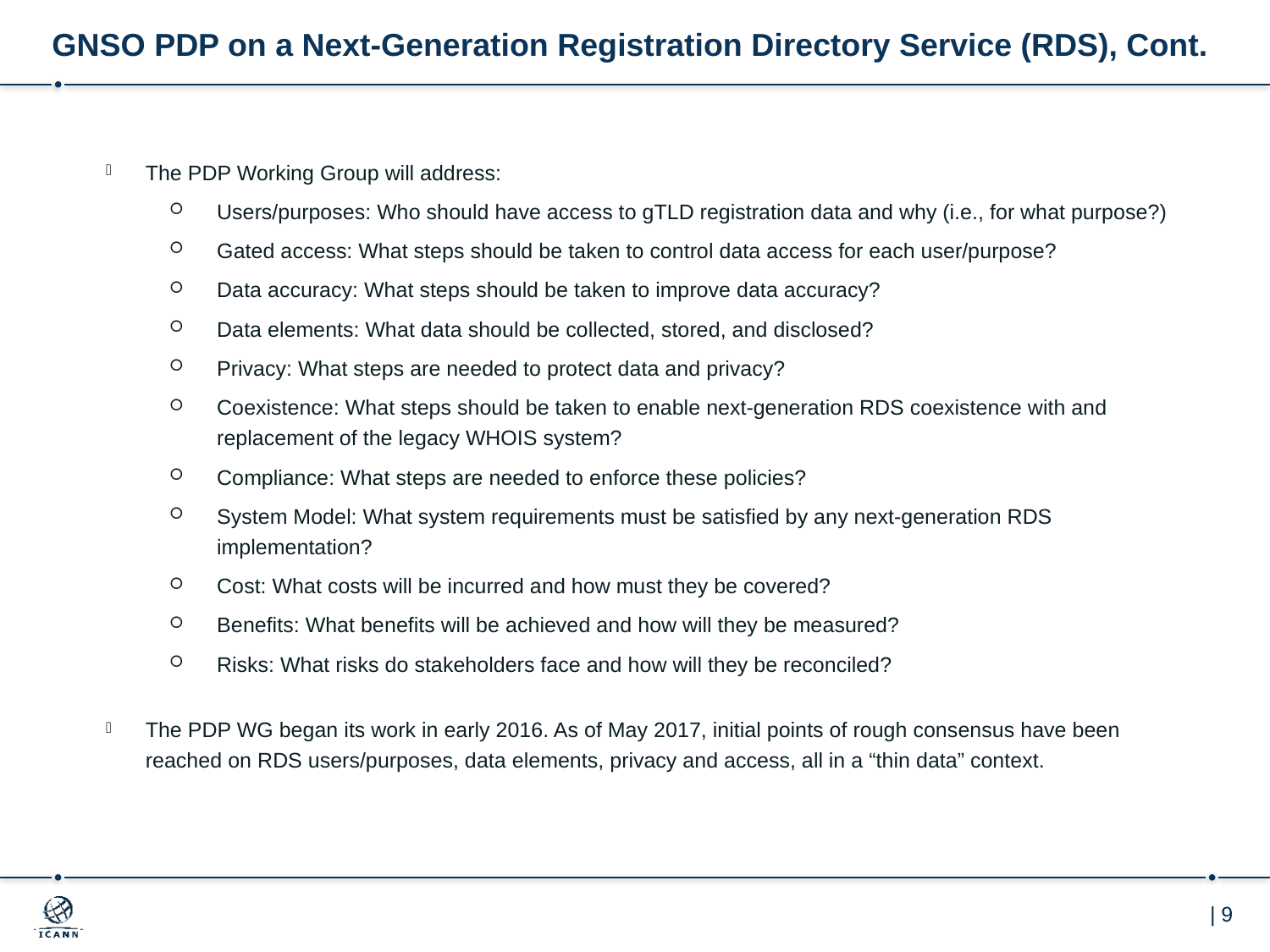

# GNSO PDP on a Next-Generation Registration Directory Service (RDS), Cont.

The PDP Working Group will address:
Users/purposes: Who should have access to gTLD registration data and why (i.e., for what purpose?)
Gated access: What steps should be taken to control data access for each user/purpose?
Data accuracy: What steps should be taken to improve data accuracy?
Data elements: What data should be collected, stored, and disclosed?
Privacy: What steps are needed to protect data and privacy?
Coexistence: What steps should be taken to enable next-generation RDS coexistence with and replacement of the legacy WHOIS system?
Compliance: What steps are needed to enforce these policies?
System Model: What system requirements must be satisfied by any next-generation RDS implementation?
Cost: What costs will be incurred and how must they be covered?
Benefits: What benefits will be achieved and how will they be measured?
Risks: What risks do stakeholders face and how will they be reconciled?
The PDP WG began its work in early 2016. As of May 2017, initial points of rough consensus have been reached on RDS users/purposes, data elements, privacy and access, all in a “thin data” context.